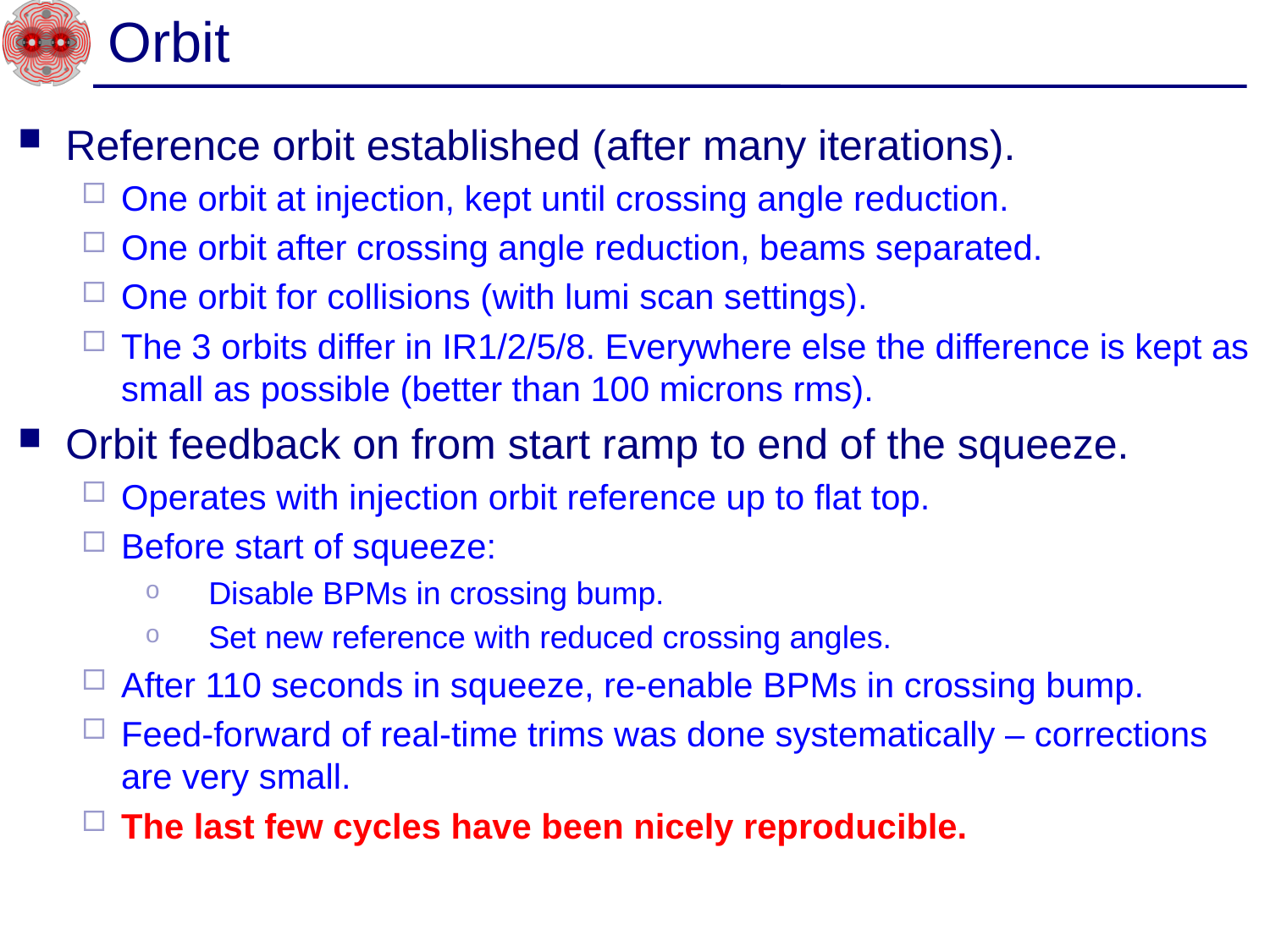

# Orbit
Reference orbit established (after many iterations).
One orbit at injection, kept until crossing angle reduction.
One orbit after crossing angle reduction, beams separated.
One orbit for collisions (with lumi scan settings).
The 3 orbits differ in IR1/2/5/8. Everywhere else the difference is kept as small as possible (better than 100 microns rms).
Orbit feedback on from start ramp to end of the squeeze.
Operates with injection orbit reference up to flat top.
Before start of squeeze:
Disable BPMs in crossing bump.
Set new reference with reduced crossing angles.
After 110 seconds in squeeze, re-enable BPMs in crossing bump.
Feed-forward of real-time trims was done systematically – corrections are very small.
The last few cycles have been nicely reproducible.